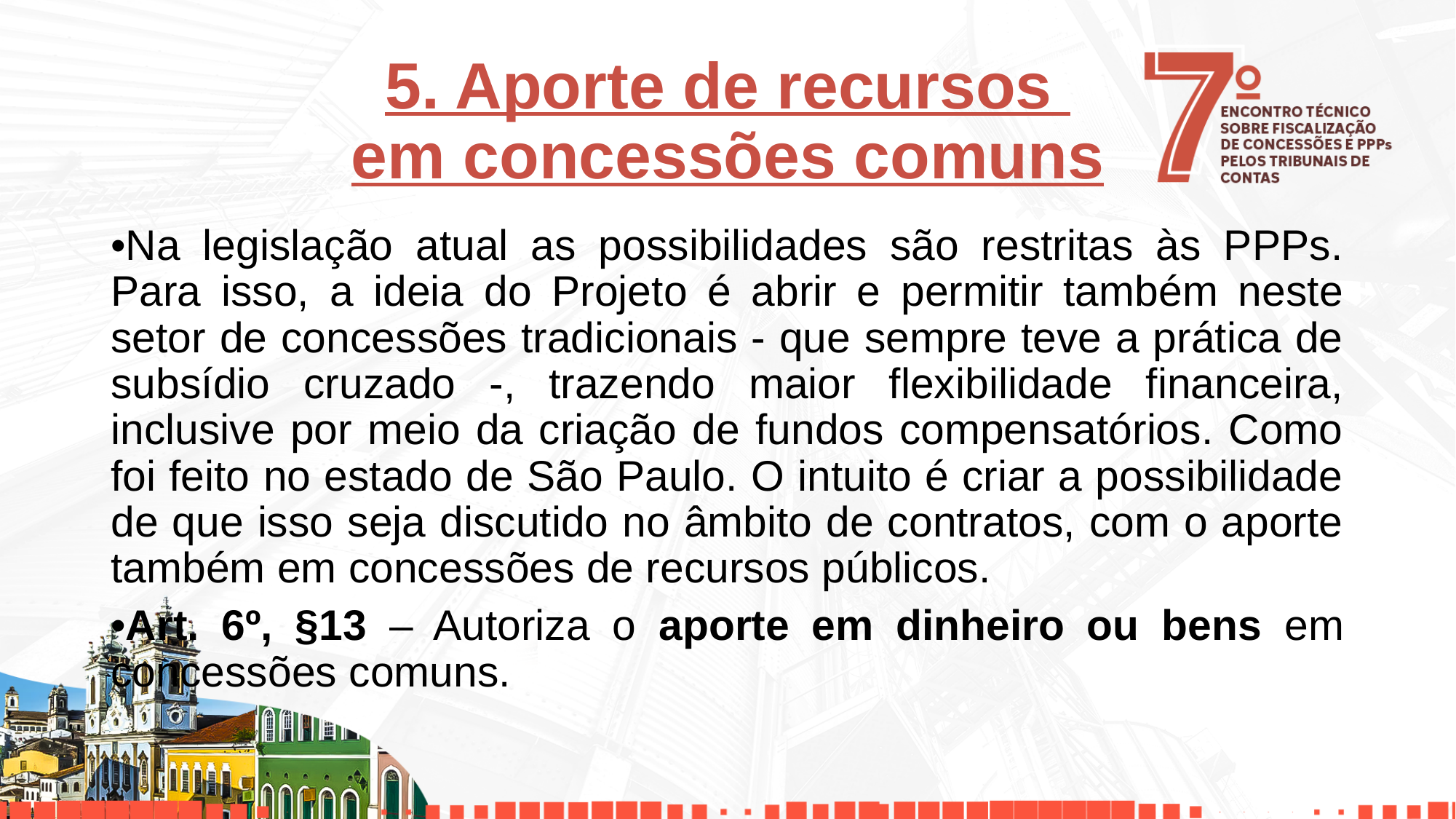

# 5. Aporte de recursos
em concessões comuns
•Na legislação atual as possibilidades são restritas às PPPs. Para isso, a ideia do Projeto é abrir e permitir também neste setor de concessões tradicionais - que sempre teve a prática de subsídio cruzado -, trazendo maior flexibilidade financeira, inclusive por meio da criação de fundos compensatórios. Como foi feito no estado de São Paulo. O intuito é criar a possibilidade de que isso seja discutido no âmbito de contratos, com o aporte também em concessões de recursos públicos.
•Art. 6º, §13 – Autoriza o aporte em dinheiro ou bens em concessões comuns.